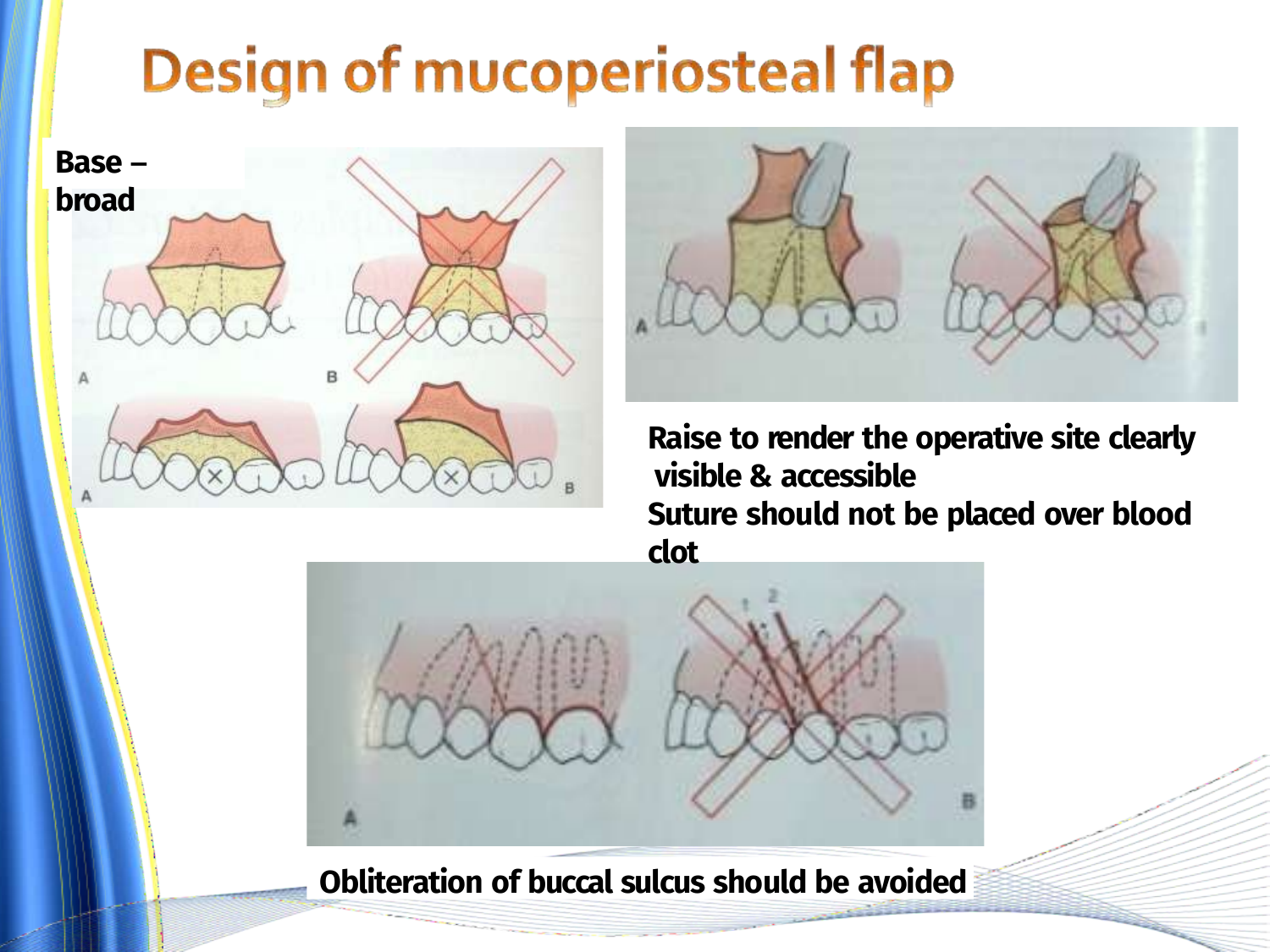

# Base – broad
Raise to render the operative site clearly  visible & accessible
Suture should not be placed over blood clot
Obliteration of buccal sulcus should be avoided